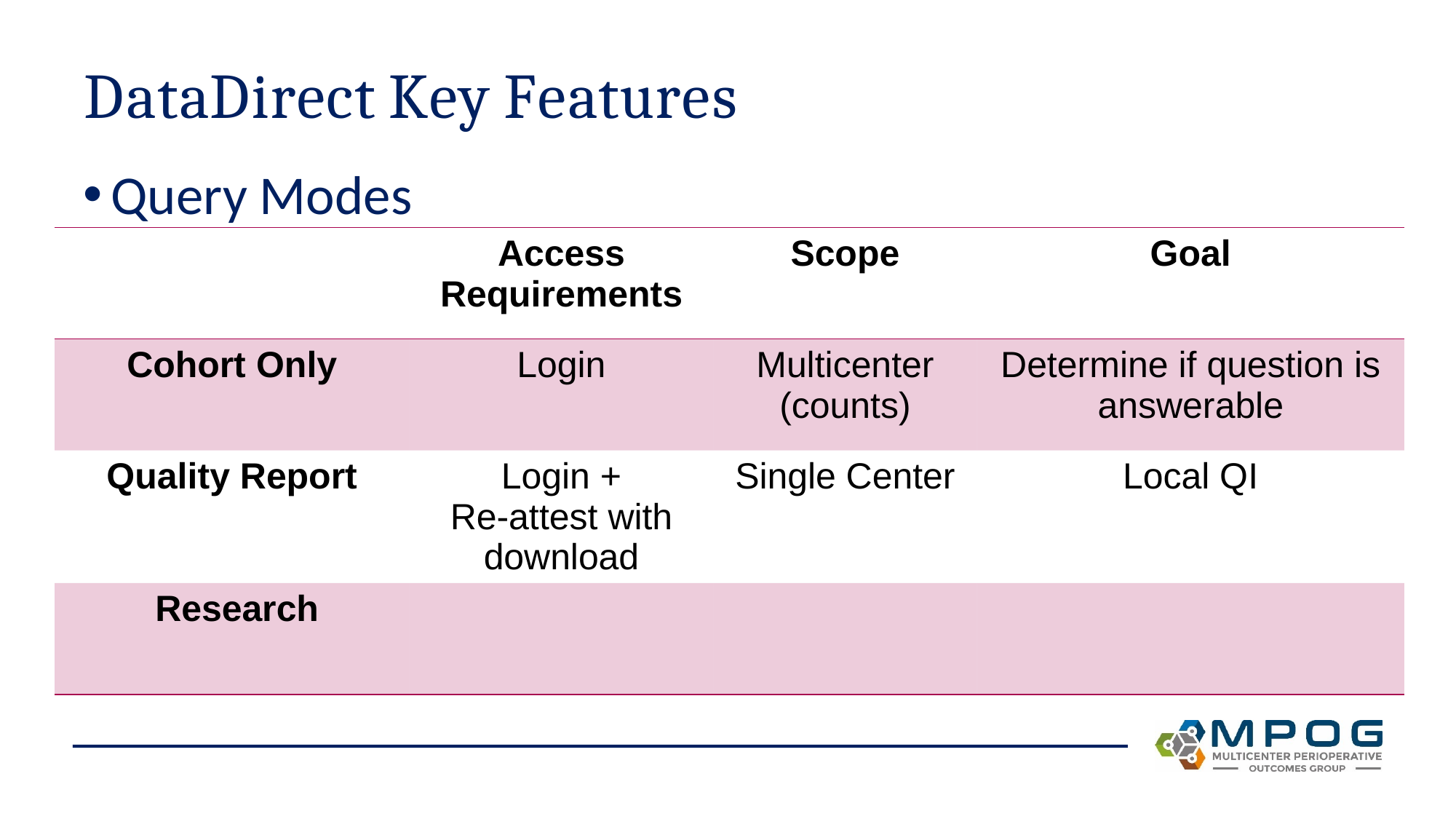

# DataDirect Key Features
Query Modes
|  | Access Requirements | Scope | Goal |
| --- | --- | --- | --- |
| Cohort Only | Login | Multicenter (counts) | Determine if question is answerable |
| Quality Report | Login + Re-attest with download | Single Center | Local QI |
| Research |  |  |  |